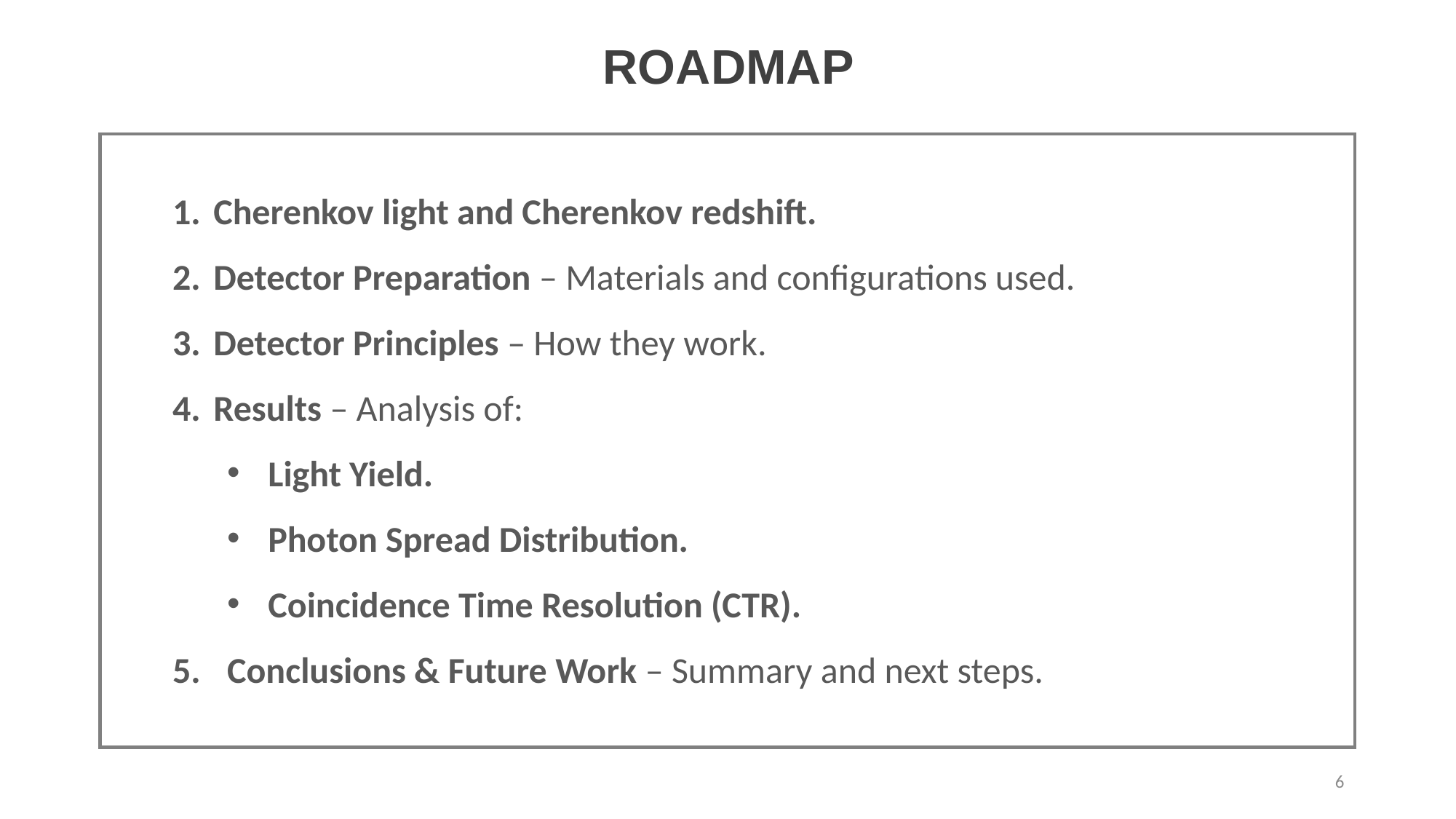

ROADMAP

Cherenkov light and Cherenkov redshift.
Detector Preparation – Materials and configurations used.
Detector Principles – How they work.
Results – Analysis of:
Light Yield.
Photon Spread Distribution.
Coincidence Time Resolution (CTR).
Conclusions & Future Work – Summary and next steps.

6